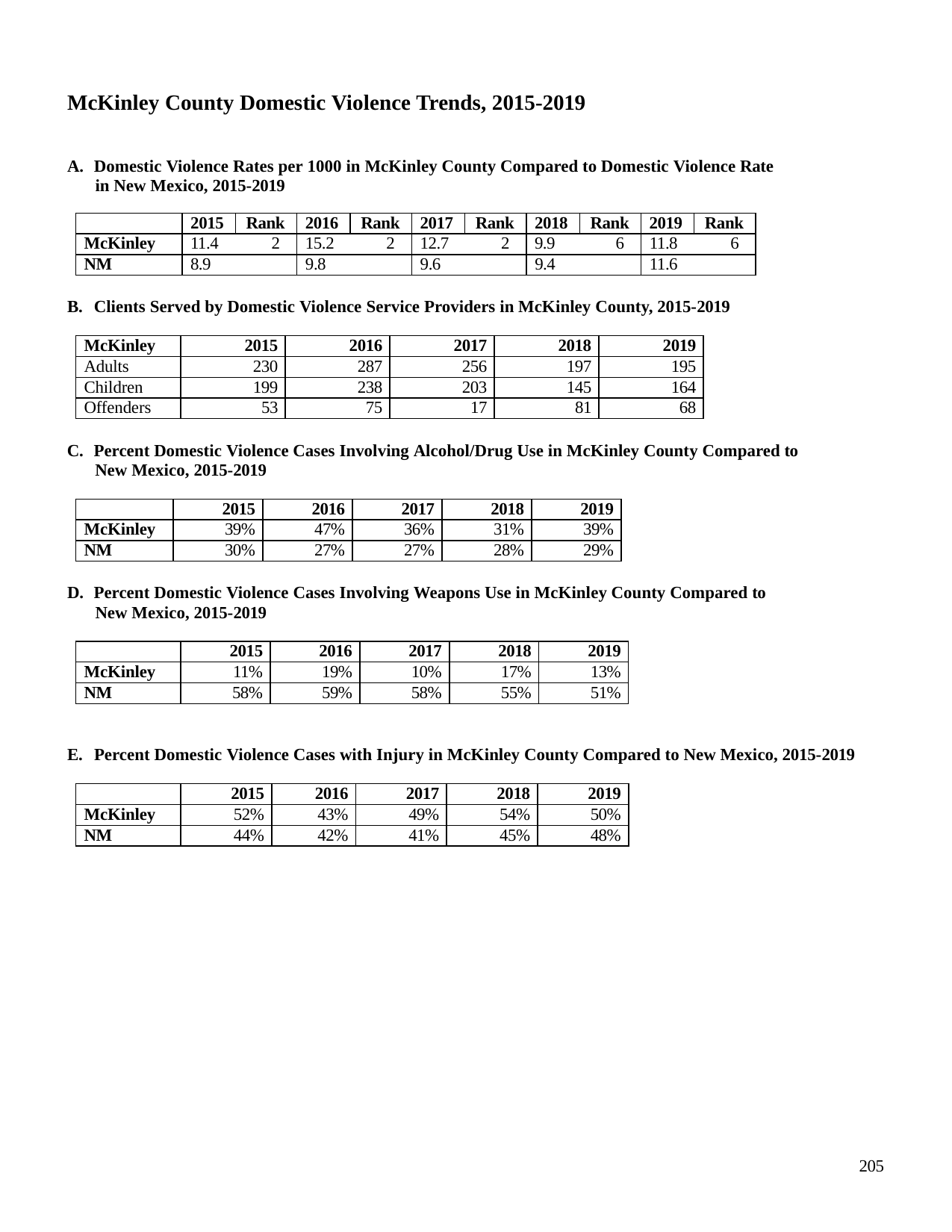

McKinley County Domestic Violence Trends, 2015-2019

A. Domestic Violence Rates per 1000 in McKinley County Compared to Domestic Violence Rate in New Mexico, 2015-2019
|  | 2015 | Rank | 2016 | Rank | 2017 | Rank | 2018 | Rank | 2019 | Rank |
| --- | --- | --- | --- | --- | --- | --- | --- | --- | --- | --- |
| McKinley | 11.4 2 |  | 15.2 2 |  | 12.7 2 |  | 9.9 6 |  | 11.8 6 |  |
| NM | 8.9 |  | 9.8 |  | 9.6 |  | 9.4 |  | 11.6 |  |
B. Clients Served by Domestic Violence Service Providers in McKinley County, 2015-2019
| McKinley | 2015 | 2016 | 2017 | 2018 | 2019 |
| --- | --- | --- | --- | --- | --- |
| Adults | 230 | 287 | 256 | 197 | 195 |
| Children | 199 | 238 | 203 | 145 | 164 |
| Offenders | 53 | 75 | 17 | 81 | 68 |
C. Percent Domestic Violence Cases Involving Alcohol/Drug Use in McKinley County Compared to New Mexico, 2015-2019
|  | 2015 | 2016 | 2017 | 2018 | 2019 |
| --- | --- | --- | --- | --- | --- |
| McKinley | 39% | 47% | 36% | 31% | 39% |
| NM | 30% | 27% | 27% | 28% | 29% |
D. Percent Domestic Violence Cases Involving Weapons Use in McKinley County Compared to New Mexico, 2015-2019
|  | 2015 | 2016 | 2017 | 2018 | 2019 |
| --- | --- | --- | --- | --- | --- |
| McKinley | 11% | 19% | 10% | 17% | 13% |
| NM | 58% | 59% | 58% | 55% | 51% |
E. Percent Domestic Violence Cases with Injury in McKinley County Compared to New Mexico, 2015-2019
|  | 2015 | 2016 | 2017 | 2018 | 2019 |
| --- | --- | --- | --- | --- | --- |
| McKinley | 52% | 43% | 49% | 54% | 50% |
| NM | 44% | 42% | 41% | 45% | 48% |
205